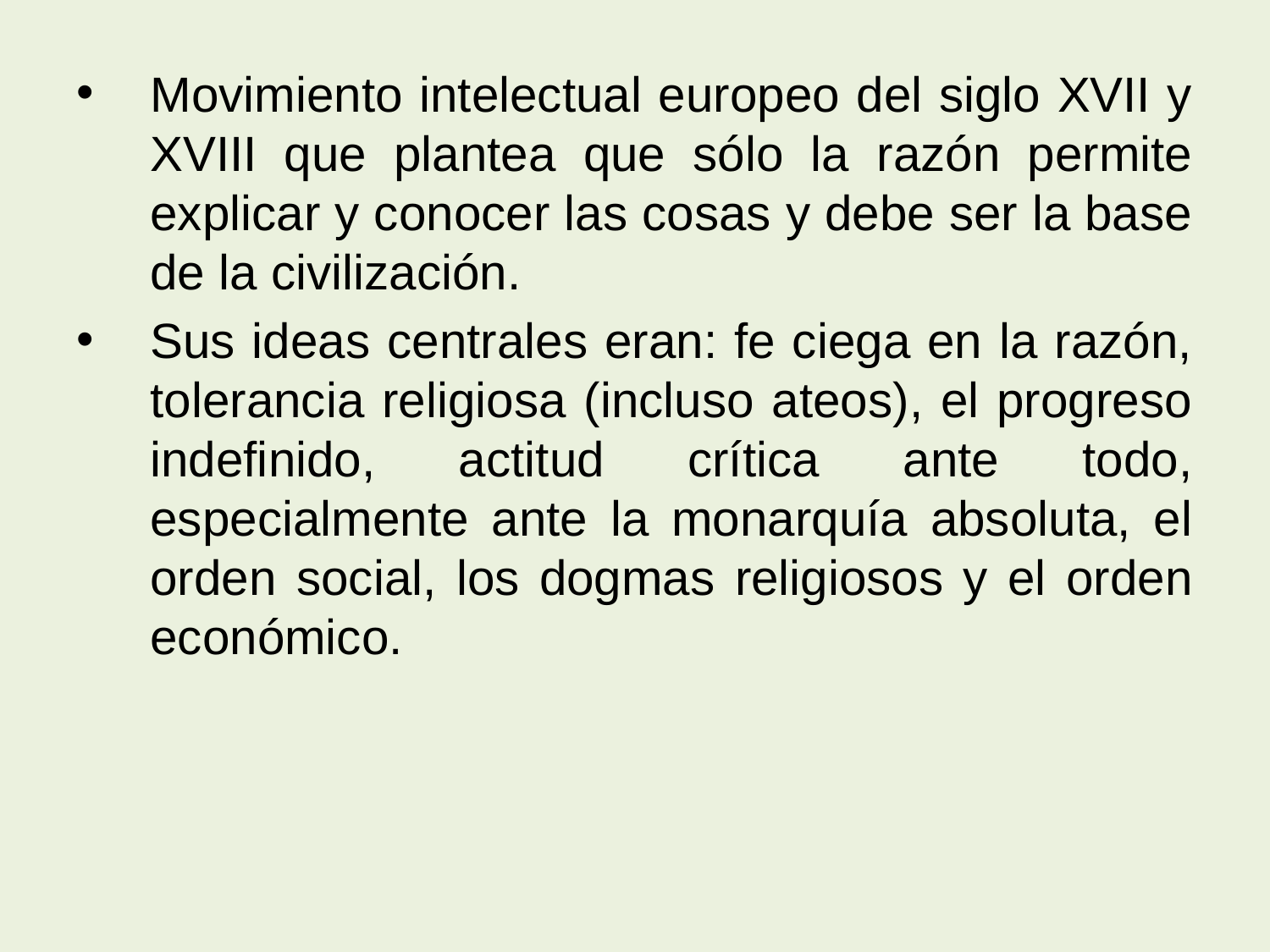

Movimiento intelectual europeo del siglo XVII y XVIII que plantea que sólo la razón permite explicar y conocer las cosas y debe ser la base de la civilización.
Sus ideas centrales eran: fe ciega en la razón, tolerancia religiosa (incluso ateos), el progreso indefinido, actitud crítica ante todo, especialmente ante la monarquía absoluta, el orden social, los dogmas religiosos y el orden económico.